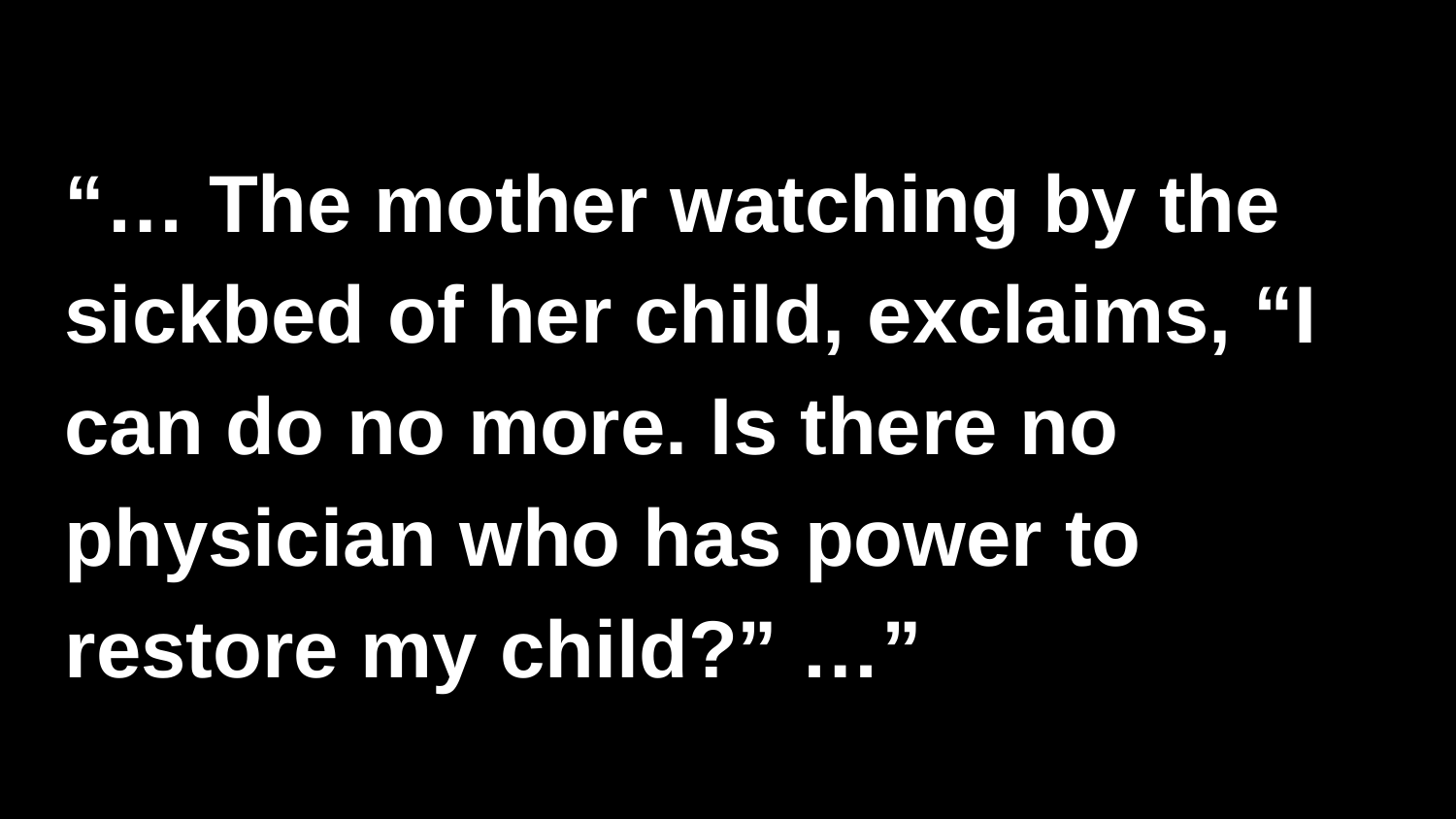

“… The mother watching by the sickbed of her child, exclaims, “I can do no more. Is there no physician who has power to restore my child?” …”